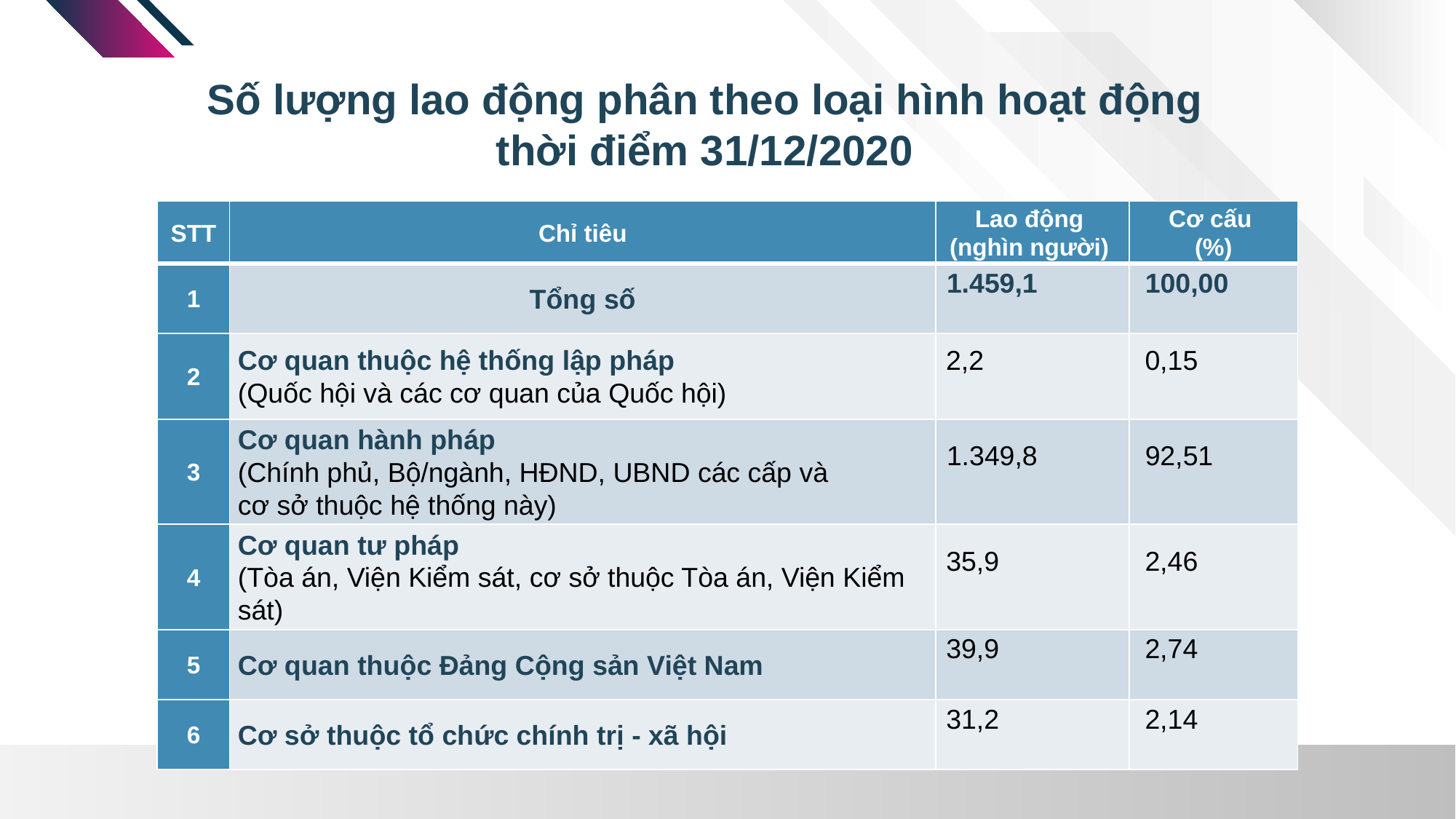

Số lượng lao động phân theo loại hình hoạt động
thời điểm 31/12/2020
| STT | Chỉ tiêu | Lao động (nghìn người) | Cơ cấu (%) |
| --- | --- | --- | --- |
| 1 | Tổng số | 1.459,1 | 100,00 |
| 2 | Cơ quan thuộc hệ thống lập pháp (Quốc hội và các cơ quan của Quốc hội) | 2,2 | 0,15 |
| 3 | Cơ quan hành pháp (Chính phủ, Bộ/ngành, HĐND, UBND các cấp và cơ sở thuộc hệ thống này) | 1.349,8 | 92,51 |
| 4 | Cơ quan tư pháp (Tòa án, Viện Kiểm sát, cơ sở thuộc Tòa án, Viện Kiểm sát) | 35,9 | 2,46 |
| 5 | Cơ quan thuộc Đảng Cộng sản Việt Nam | 39,9 | 2,74 |
| 6 | Cơ sở thuộc tổ chức chính trị - xã hội | 31,2 | 2,14 |